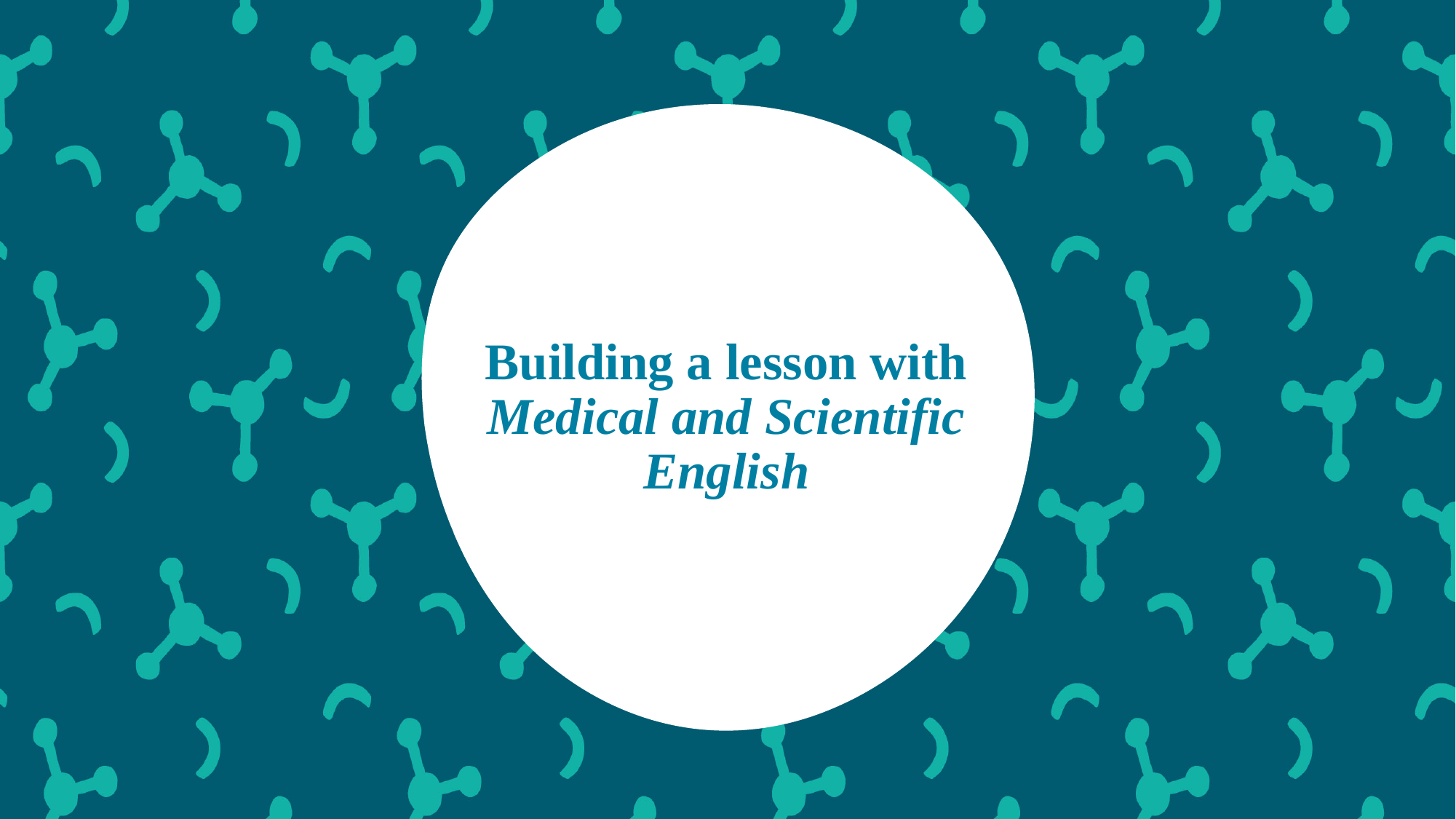

# Building a lesson with Medical and Scientific English